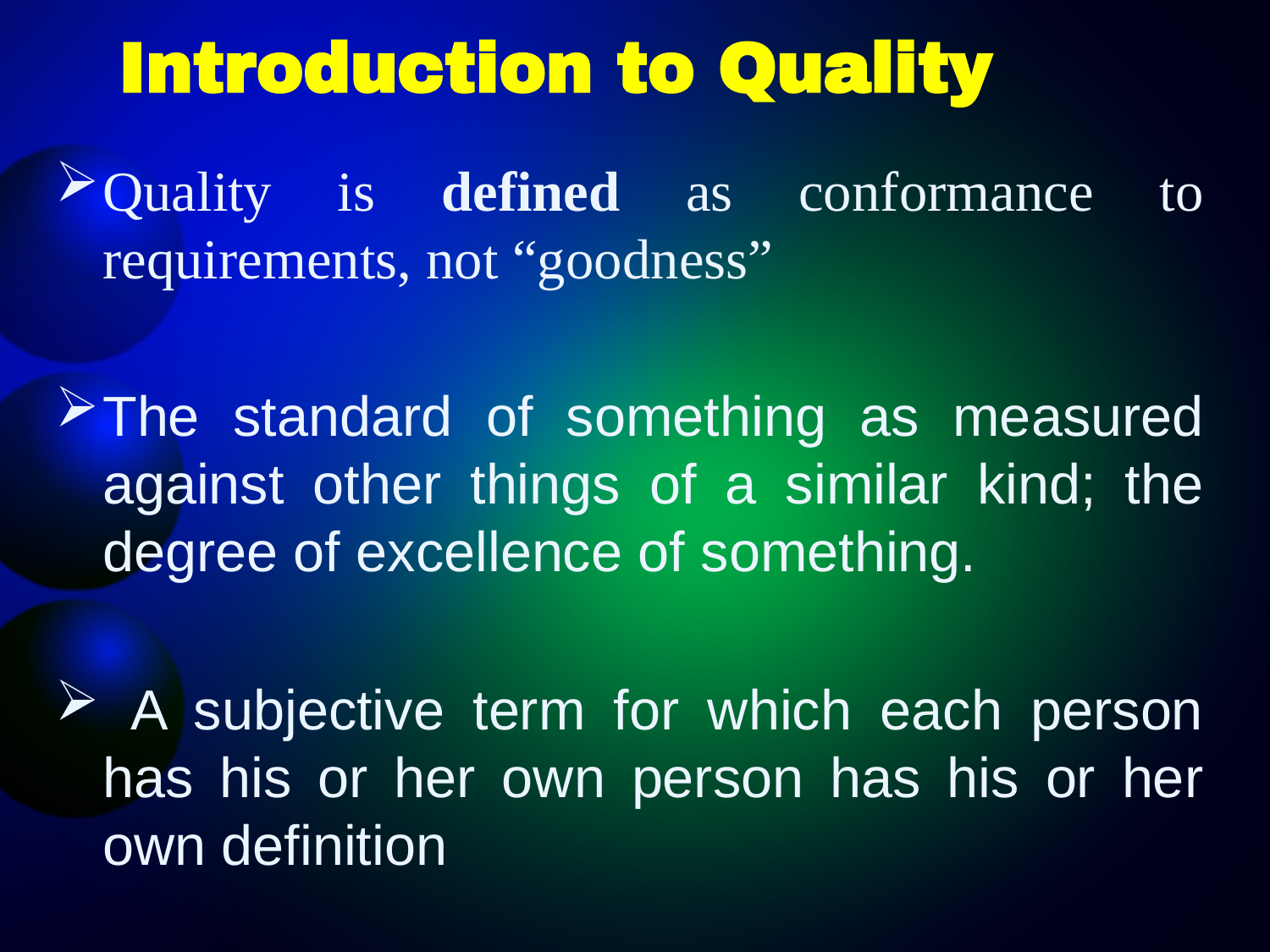

# Introduction to Quality
Quality is defined as conformance to requirements, not “goodness”

The standard of something as measured against other things of a similar kind; the degree of excellence of something.

 A subjective term for which each person has his or her own person has his or her own definition